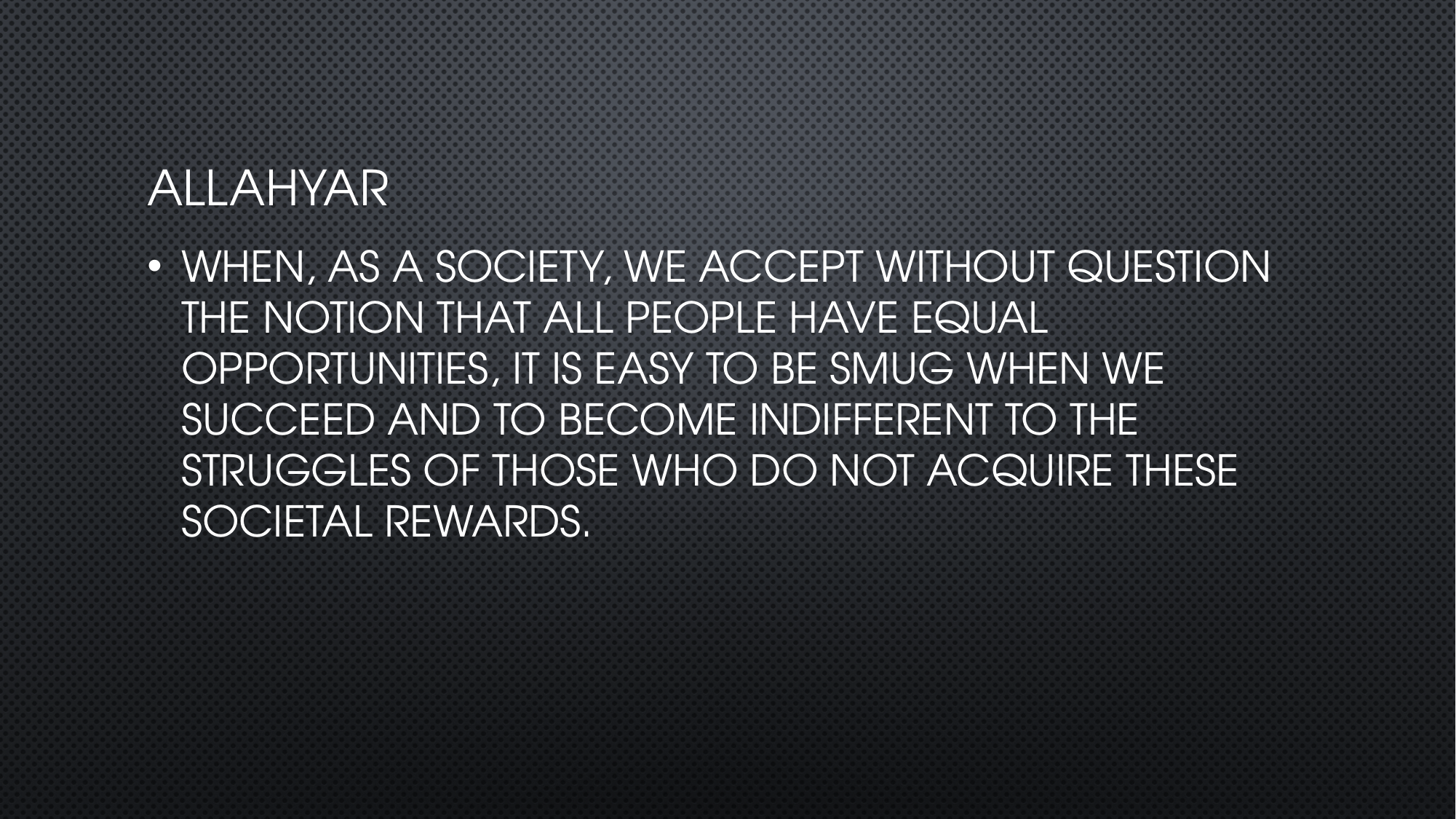

# Allahyar
When, as a society, we accept without question the notion that all people have equal opportunities, it is easy to be smug when we succeed and to become indifferent to the struggles of those who do not acquire these societal rewards.